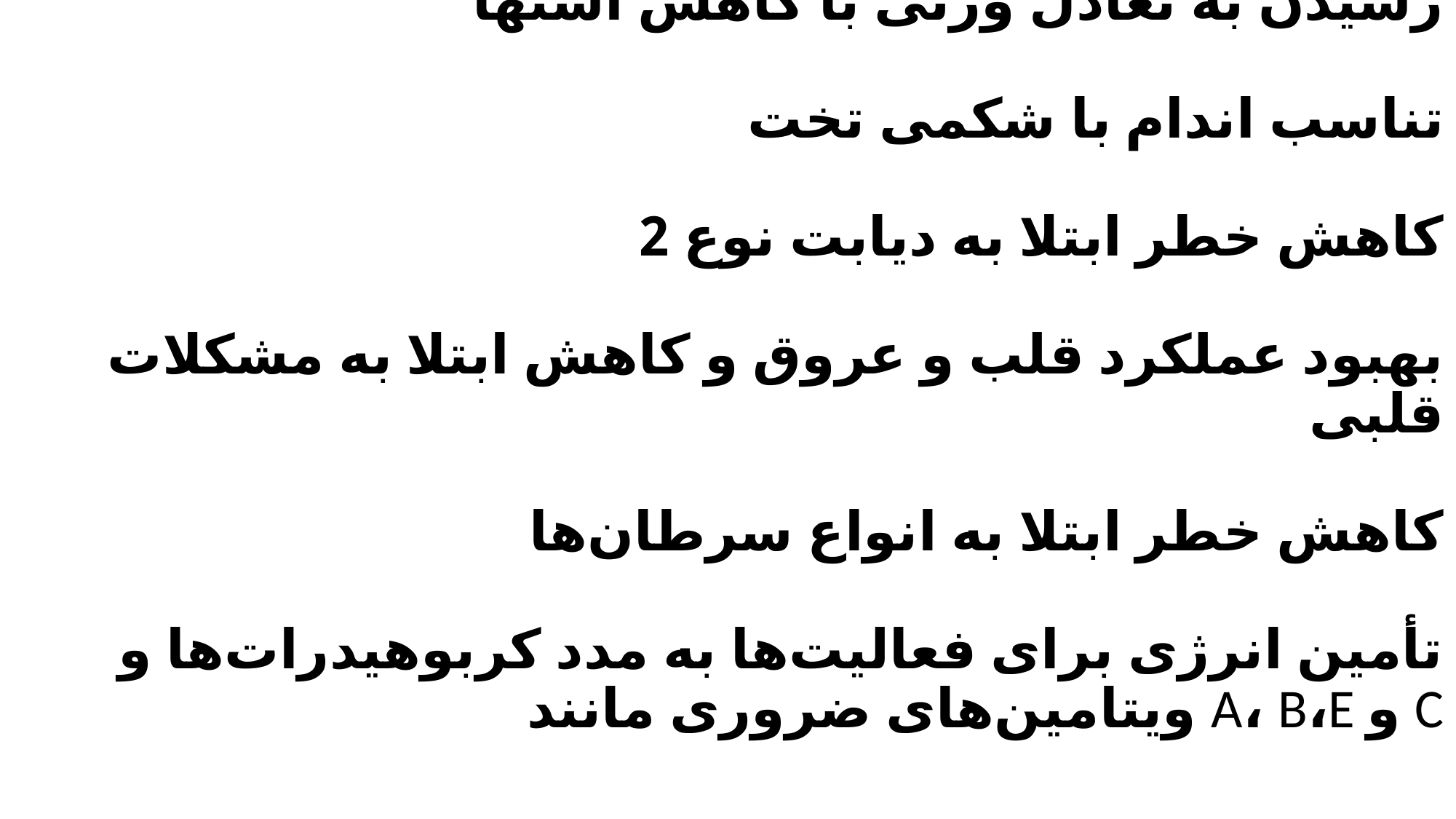

# رسیدن به تعادل وزنی با کاهش اشتها تناسب ‌اندام با شکمی تخت کاهش خطر ابتلا به دیابت نوع 2 بهبود عملکرد قلب و عروق و کاهش ابتلا به مشکلات قلبی کاهش خطر ابتلا به انواع سرطان‌ها تأمین انرژی برای فعالیت‌ها به مدد کربوهیدرات‌ها و ویتامین‌های ضروری مانند A، B،E و C